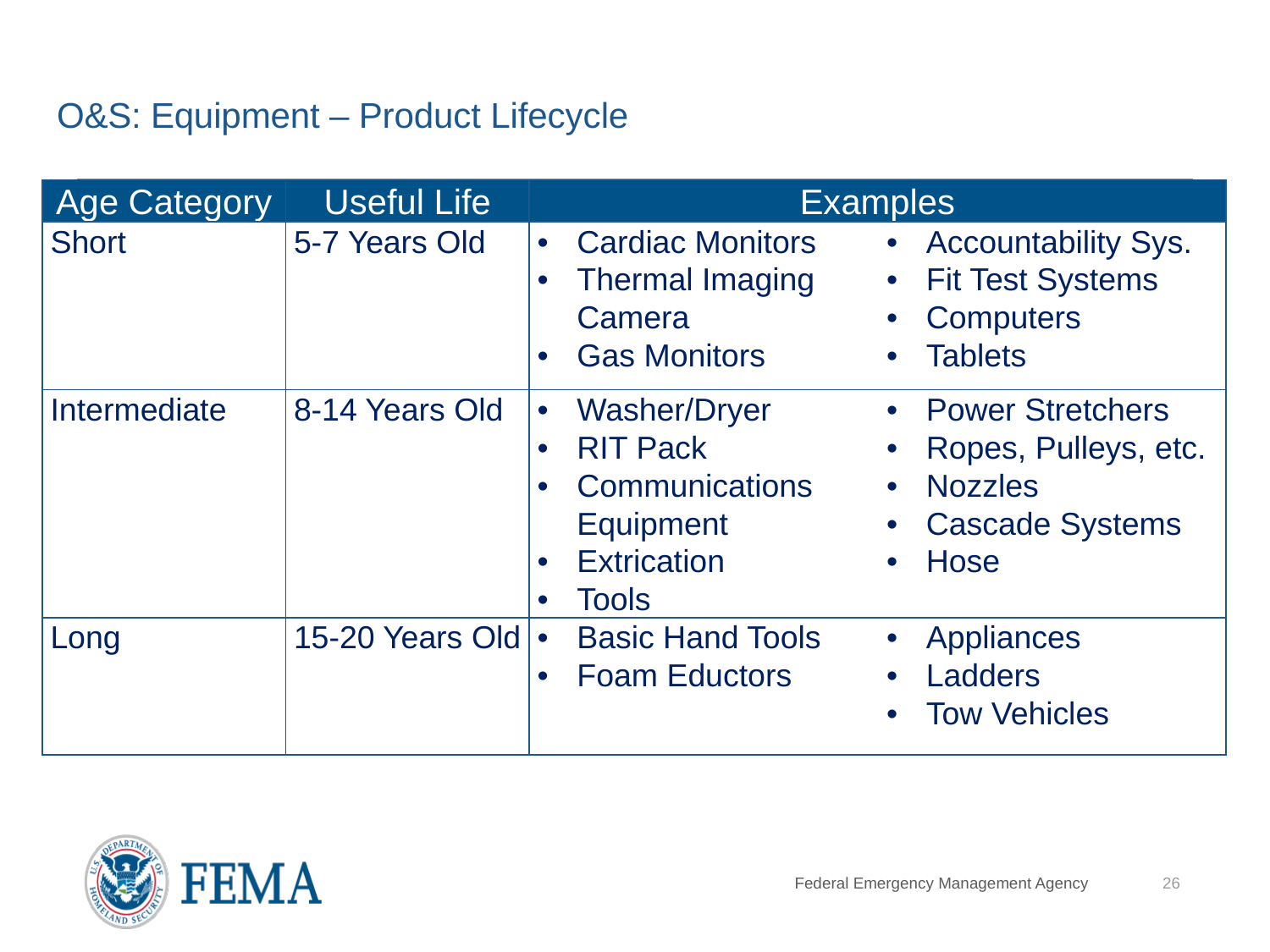

# O&S: Equipment – Product Lifecycle
| Age Category | Useful Life | Examples |  |
| --- | --- | --- | --- |
| Short | 5-7 Years Old | Cardiac Monitors Thermal Imaging Camera Gas Monitors | Accountability Sys. Fit Test Systems Computers Tablets |
| Intermediate | 8-14 Years Old | Washer/Dryer RIT Pack Communications Equipment Extrication Tools | Power Stretchers Ropes, Pulleys, etc. Nozzles Cascade Systems Hose |
| Long | 15-20 Years Old | Basic Hand Tools Foam Eductors | Appliances Ladders Tow Vehicles |
26